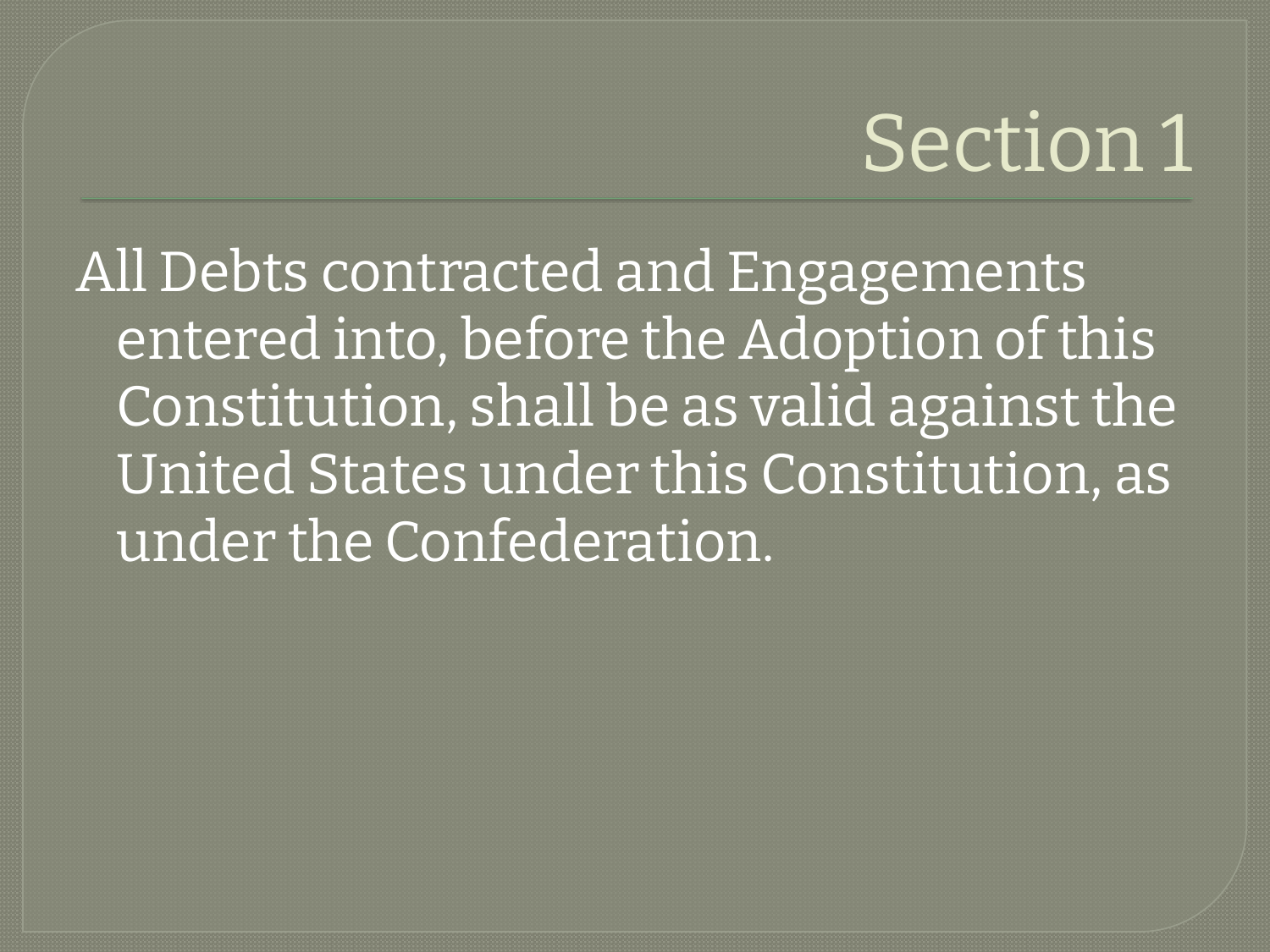

# Section 1
All Debts contracted and Engagements entered into, before the Adoption of this Constitution, shall be as valid against the United States under this Constitution, as under the Confederation.